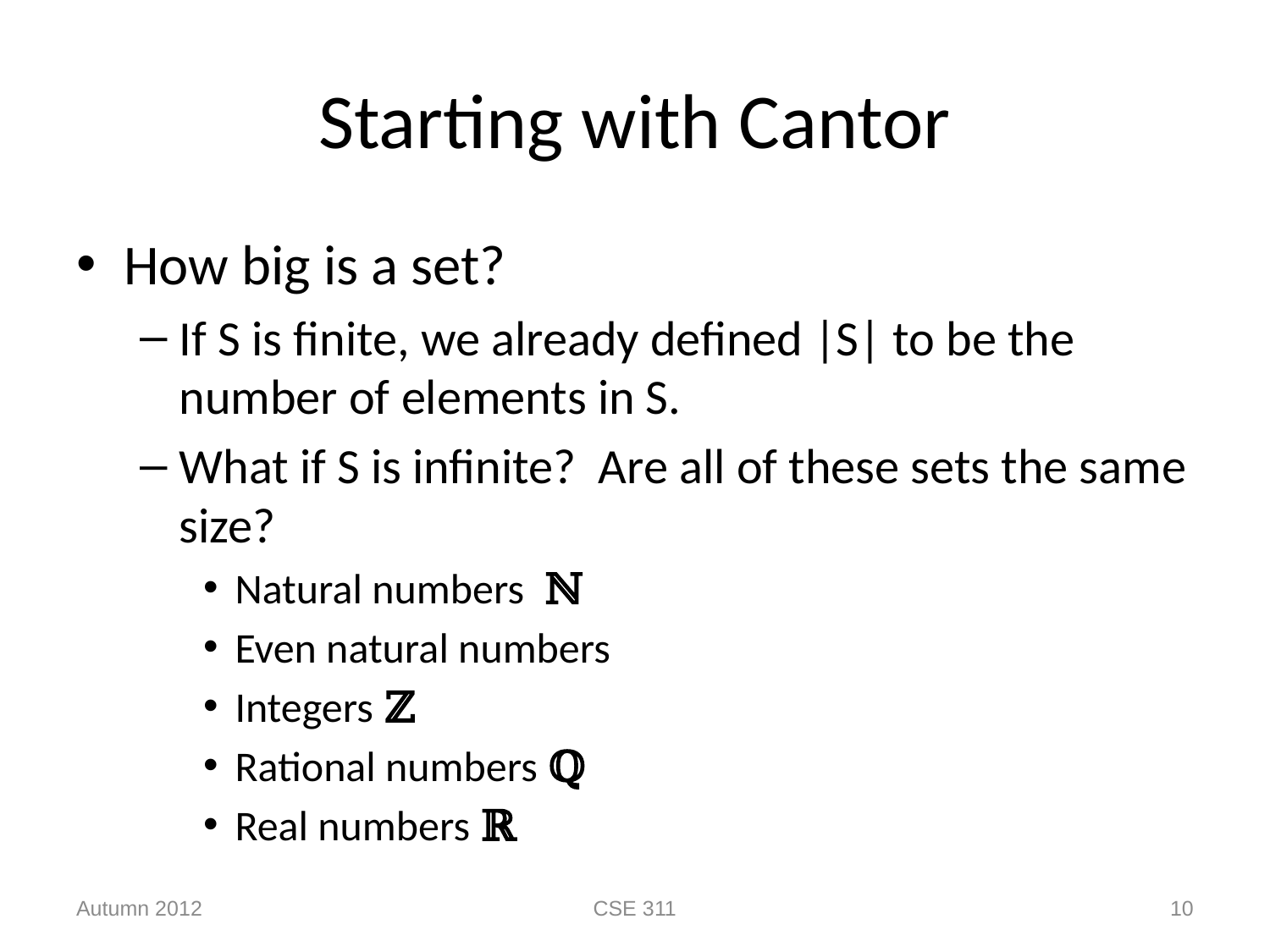

# Starting with Cantor
How big is a set?
If S is finite, we already defined |S| to be the number of elements in S.
What if S is infinite?  Are all of these sets the same size?
Natural numbers  ℕ
Even natural numbers
Integers ℤ
Rational numbers ℚ
Real numbers ℝ

Autumn 2012
CSE 311
10